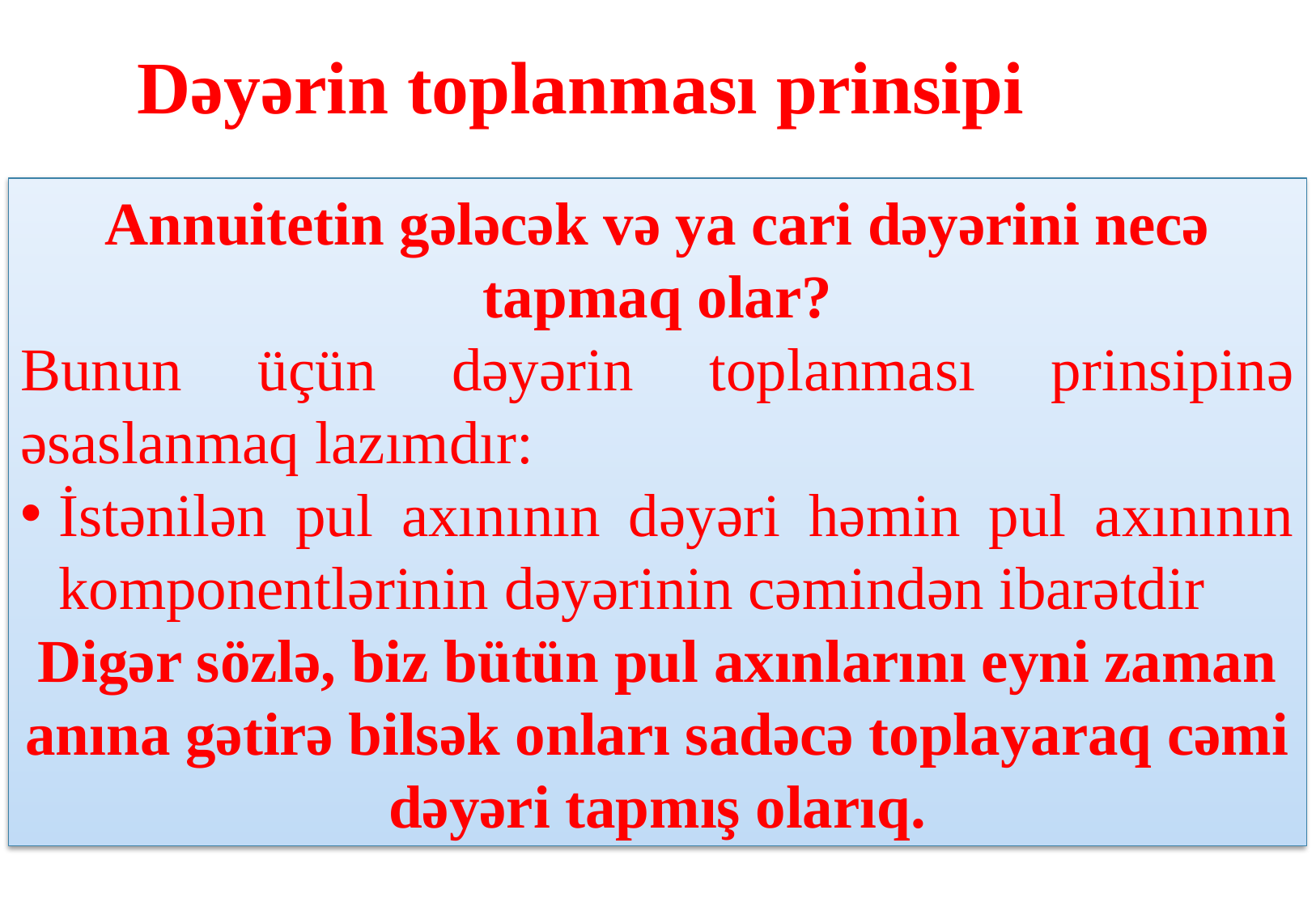

# Dəyərin toplanması prinsipi
Annuitetin gələcək və ya cari dəyərini necə tapmaq olar?
Bunun üçün dəyərin toplanması prinsipinə əsaslanmaq lazımdır:
İstənilən pul axınının dəyəri həmin pul axınının komponentlərinin dəyərinin cəmindən ibarətdir
Digər sözlə, biz bütün pul axınlarını eyni zaman anına gətirə bilsək onları sadəcə toplayaraq cəmi dəyəri tapmış olarıq.